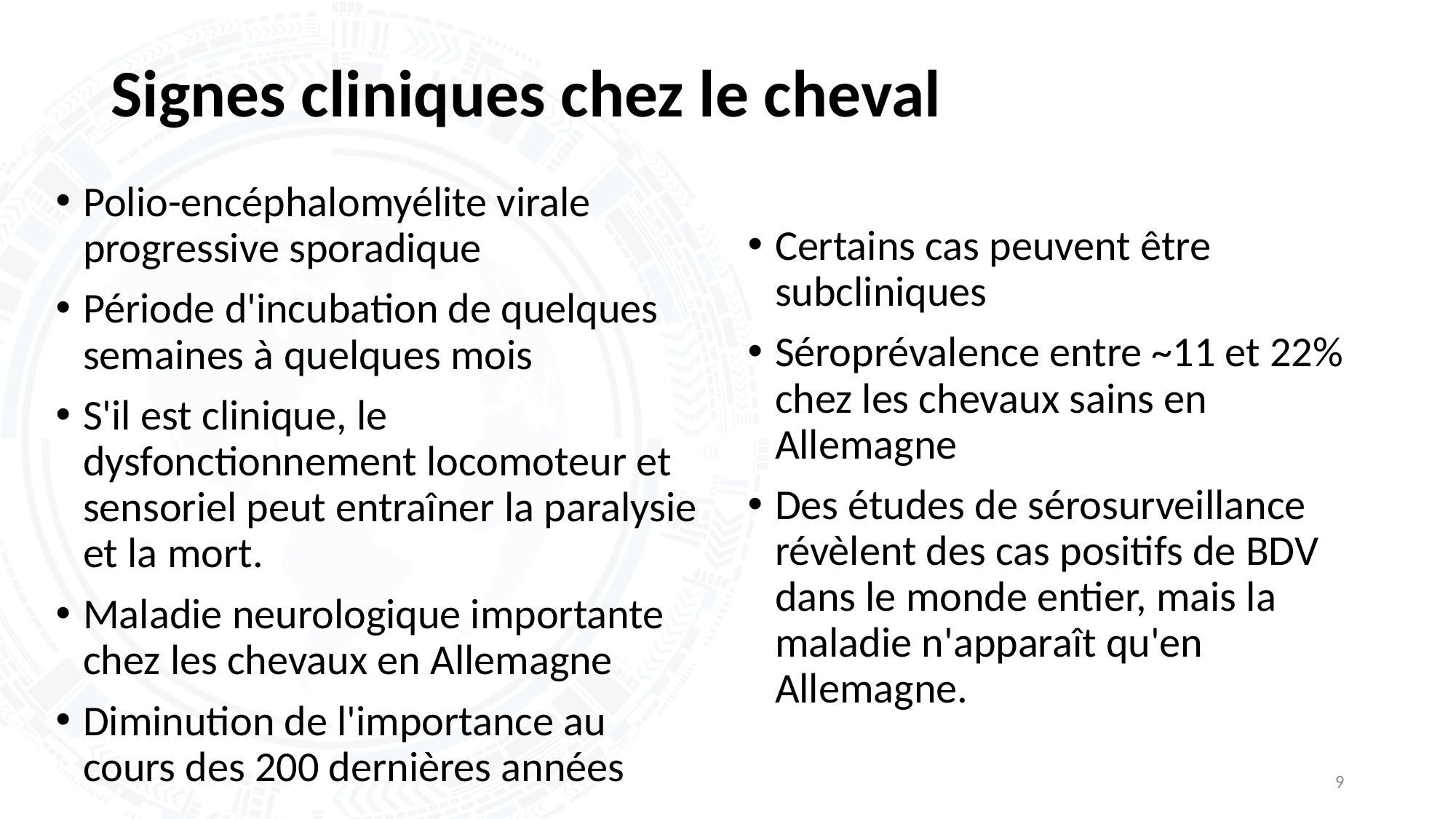

# Signes cliniques chez le cheval
Polio-encéphalomyélite virale progressive sporadique
Période d'incubation de quelques semaines à quelques mois
S'il est clinique, le dysfonctionnement locomoteur et sensoriel peut entraîner la paralysie et la mort.
Maladie neurologique importante chez les chevaux en Allemagne
Diminution de l'importance au cours des 200 dernières années
Certains cas peuvent être subcliniques
Séroprévalence entre ~11 et 22% chez les chevaux sains en Allemagne
Des études de sérosurveillance révèlent des cas positifs de BDV dans le monde entier, mais la maladie n'apparaît qu'en Allemagne.
9